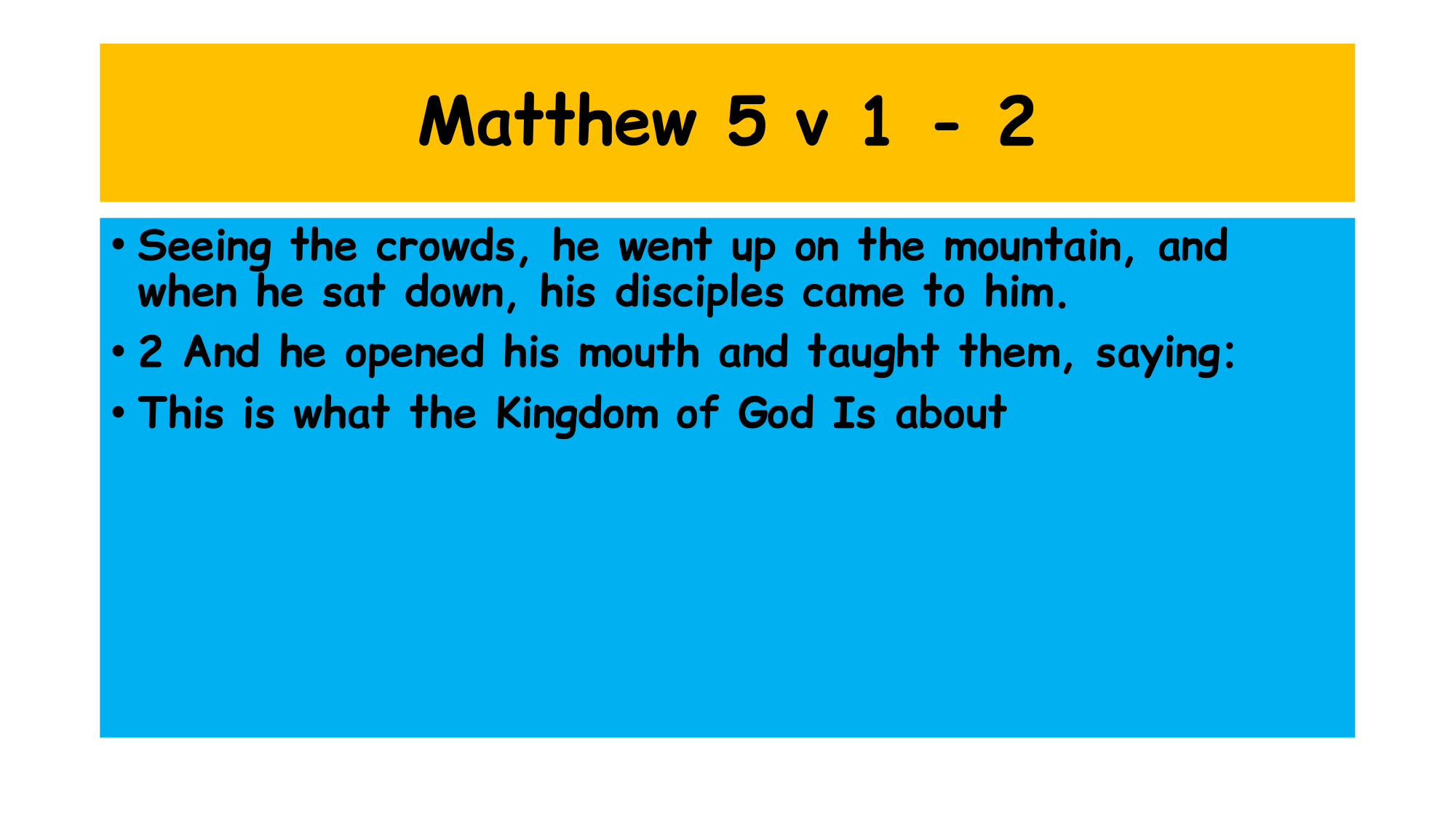

# Matthew 5 v 1 - 2
Seeing the crowds, he went up on the mountain, and when he sat down, his disciples came to him.
2 And he opened his mouth and taught them, saying:
This is what the Kingdom of God Is about